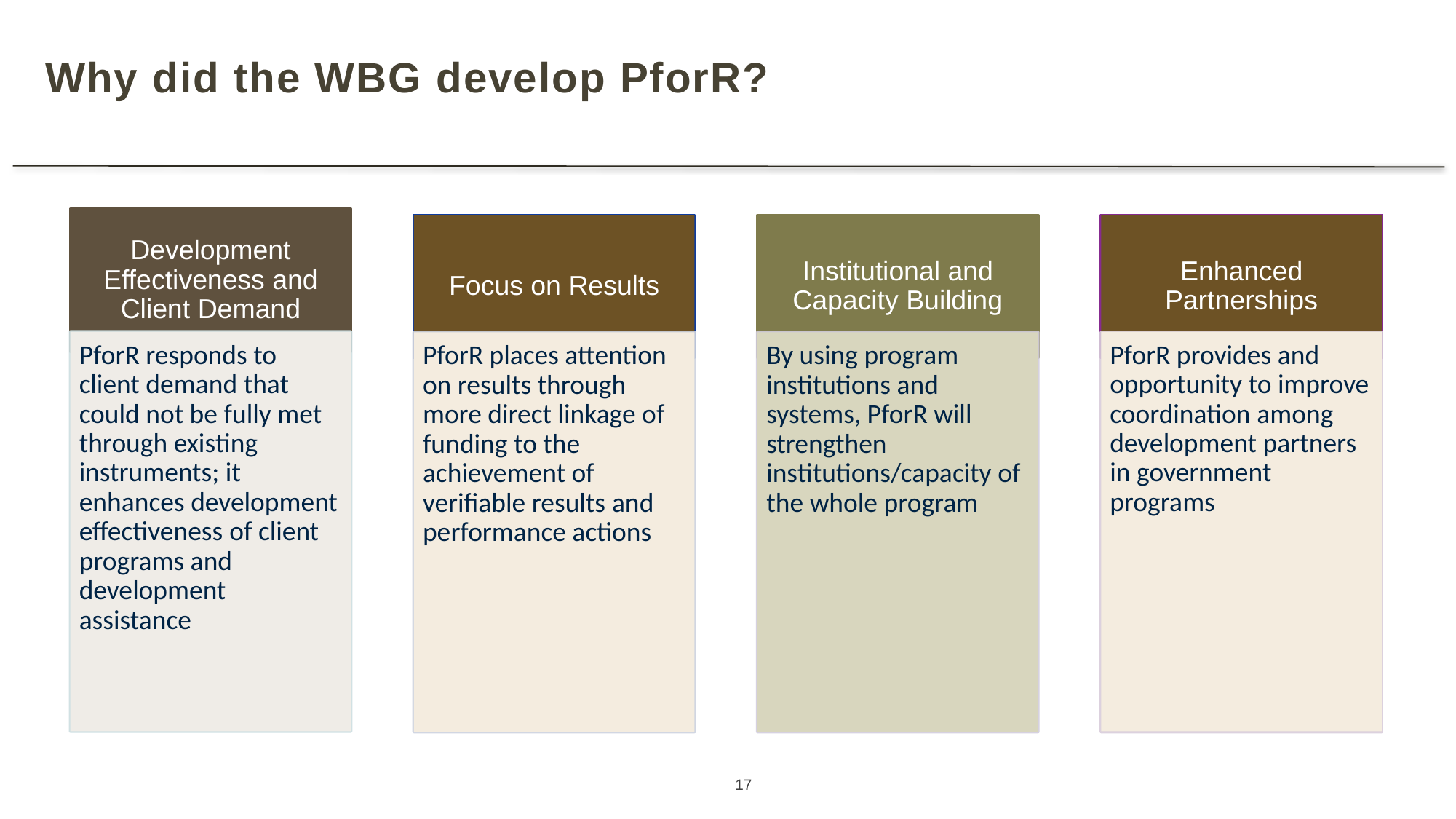

Why did the WBG develop PforR?

Development Effectiveness and Client Demand

Focus on Results

Institutional and Capacity Building

Enhanced Partnerships

PforR responds to client demand that could not be fully met through existing instruments; it enhances development effectiveness of client programs and development assistance
PforR provides and opportunity to improve coordination among development partners in government programs

PforR places attention on results through more direct linkage of funding to the achievement of verifiable results and performance actions

By using program institutions and systems, PforR will strengthen institutions/capacity of the whole program
17